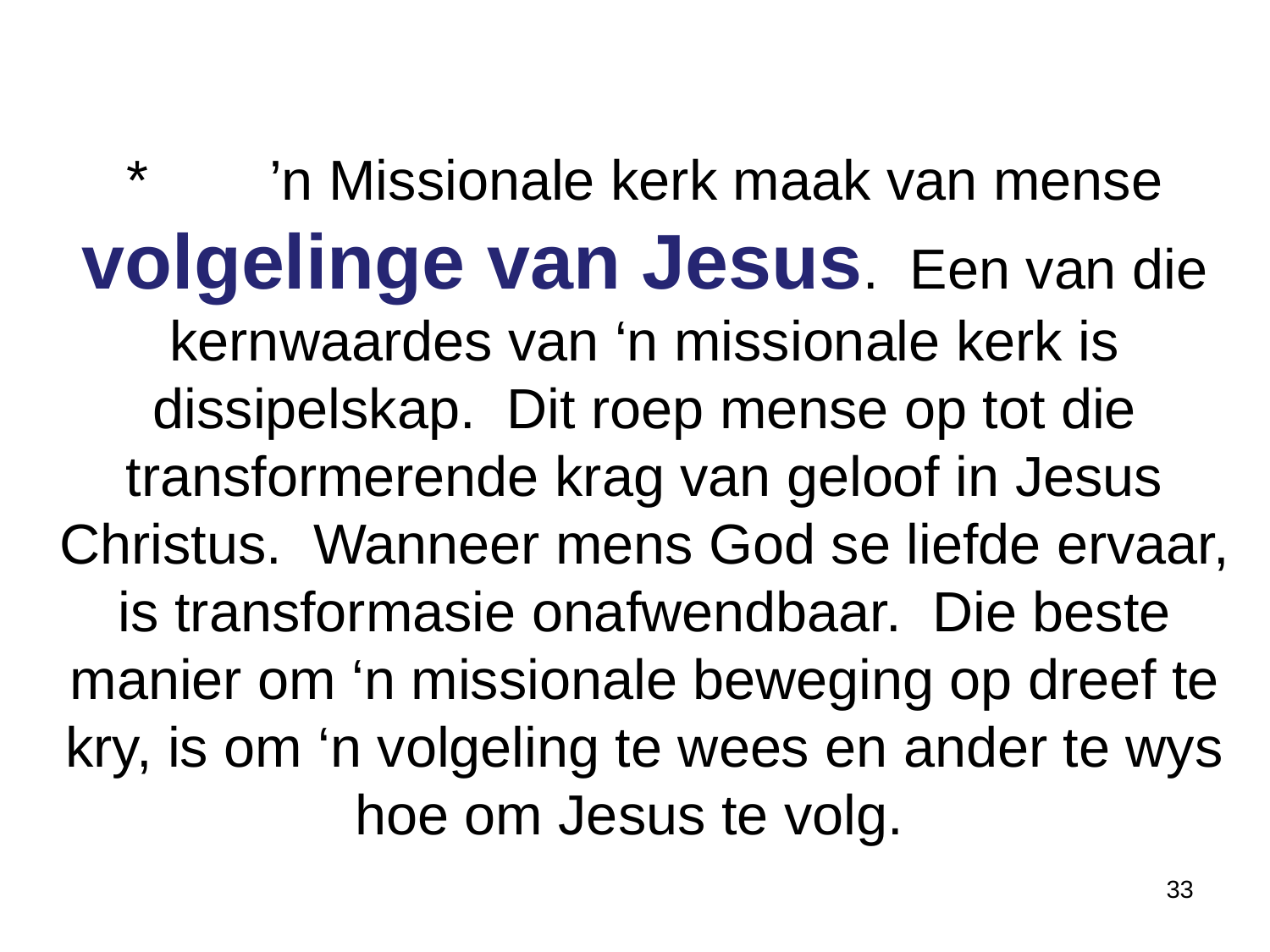

# *	 ’n Missionale kerk maak van mense volgelinge van Jesus.  Een van die kernwaardes van ‘n missionale kerk is dissipelskap.  Dit roep mense op tot die transformerende krag van geloof in Jesus Christus.  Wanneer mens God se liefde ervaar, is transformasie onafwendbaar.  Die beste manier om ‘n missionale beweging op dreef te kry, is om ‘n volgeling te wees en ander te wys hoe om Jesus te volg.
33